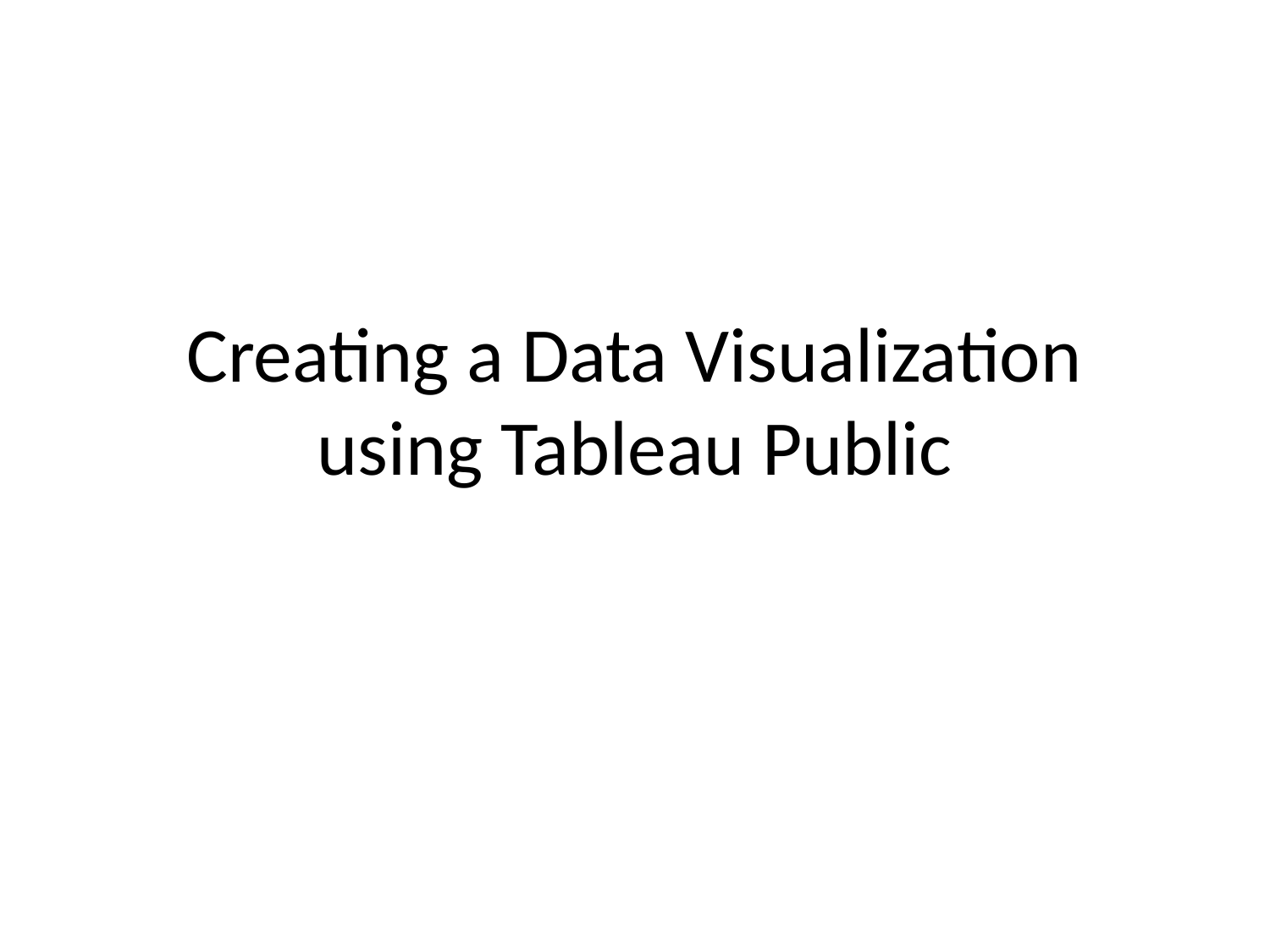

# Creating a Data Visualization using Tableau Public